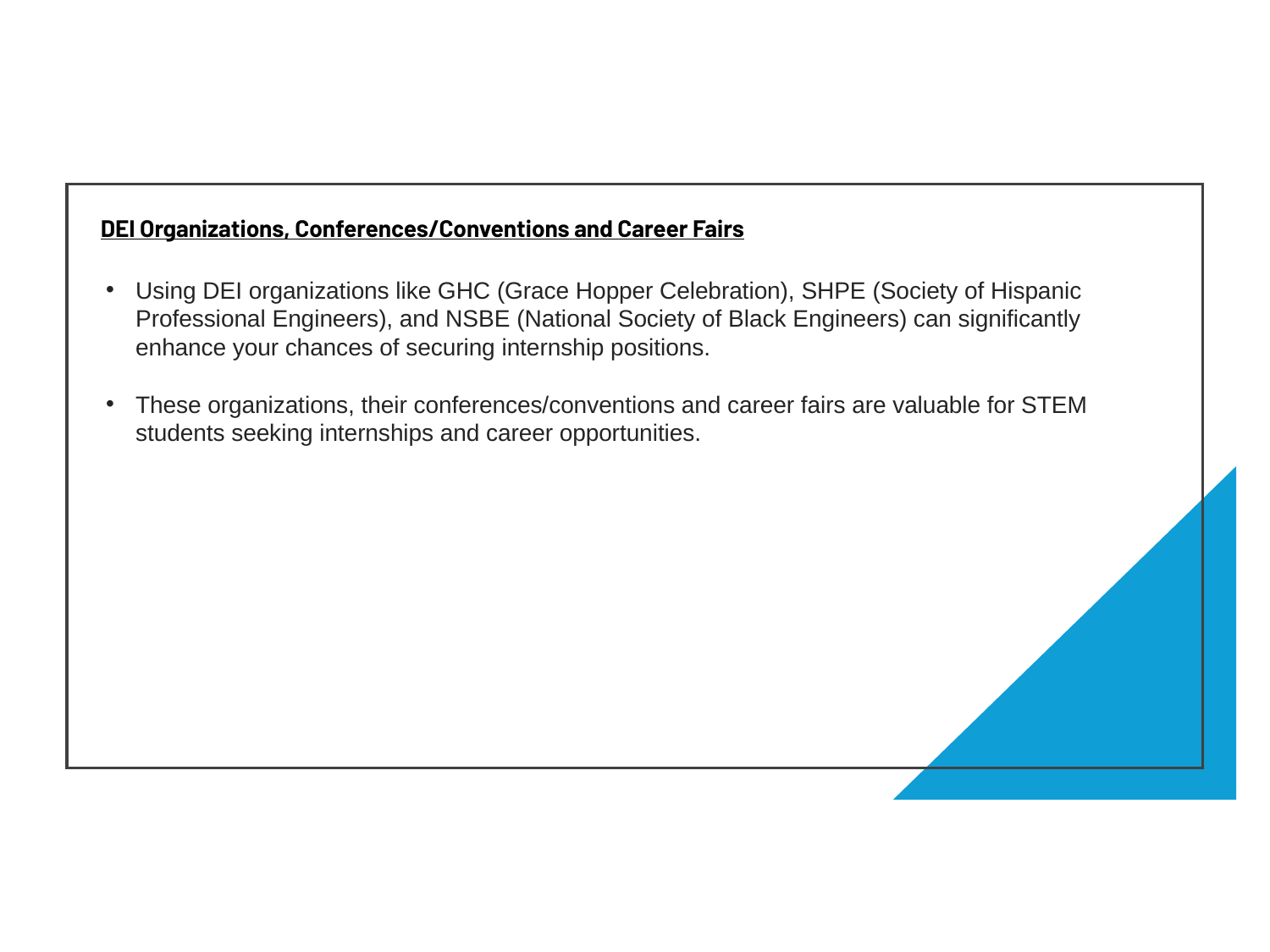

DEI Organizations, Conferences/Conventions and Career Fairs
Using DEI organizations like GHC (Grace Hopper Celebration), SHPE (Society of Hispanic Professional Engineers), and NSBE (National Society of Black Engineers) can significantly enhance your chances of securing internship positions.

These organizations, their conferences/conventions and career fairs are valuable for STEM students seeking internships and career opportunities.